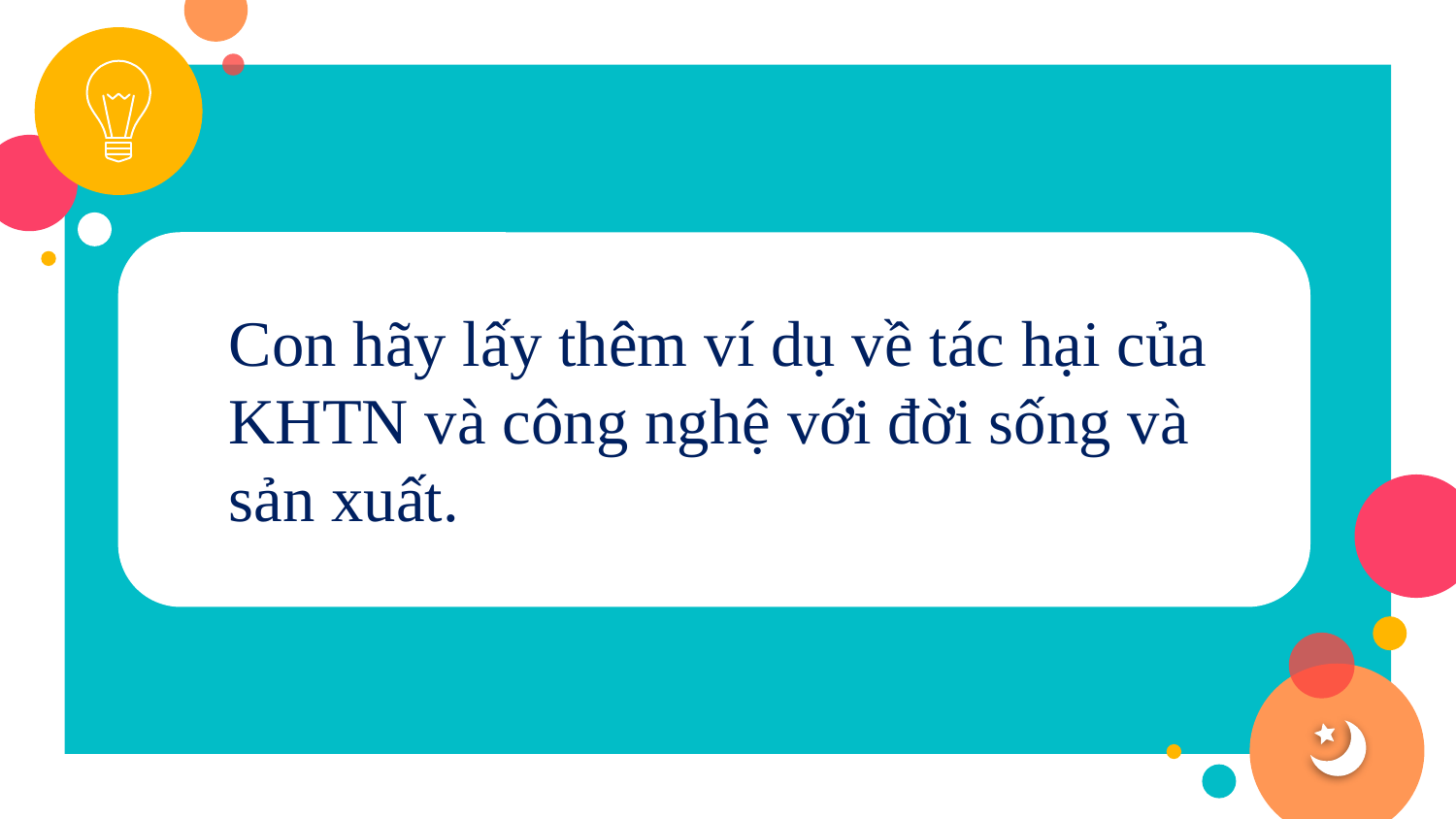

Con hãy lấy thêm ví dụ về tác hại của KHTN và công nghệ với đời sống và sản xuất.